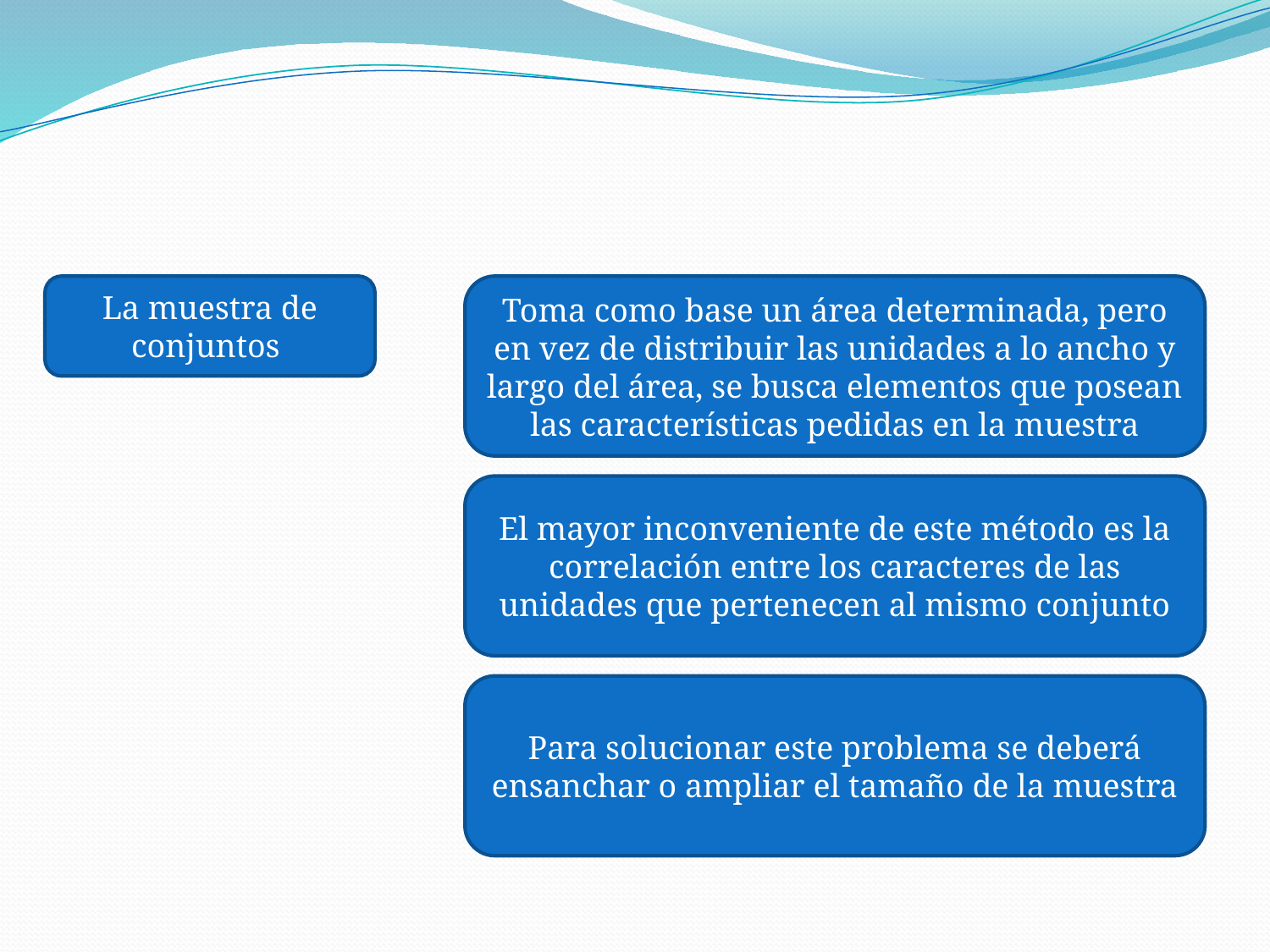

#
La muestra de conjuntos
Toma como base un área determinada, pero en vez de distribuir las unidades a lo ancho y largo del área, se busca elementos que posean las características pedidas en la muestra
El mayor inconveniente de este método es la correlación entre los caracteres de las unidades que pertenecen al mismo conjunto
Para solucionar este problema se deberá ensanchar o ampliar el tamaño de la muestra